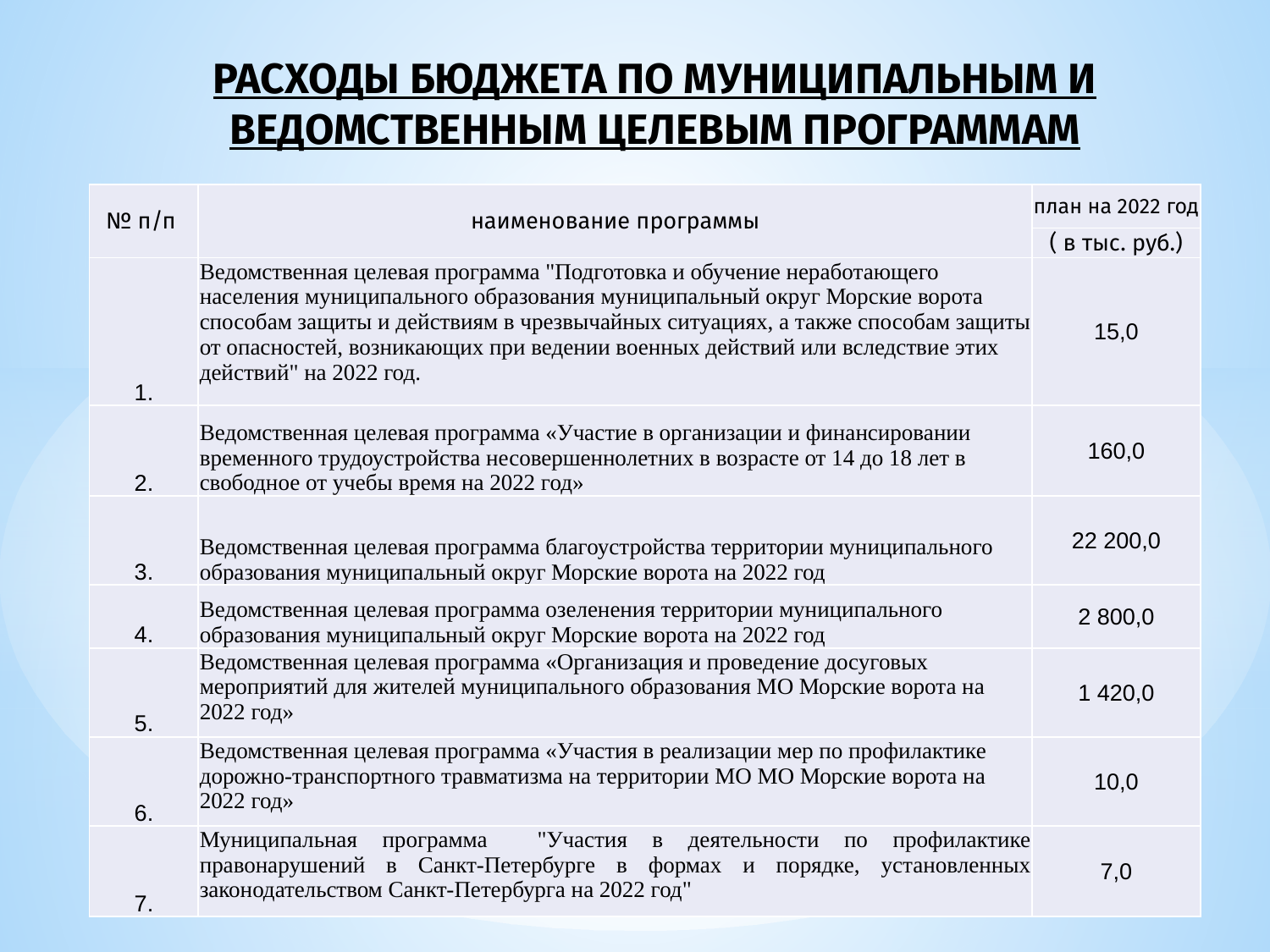

# РАСХОДЫ БЮДЖЕТА ПО МУНИЦИПАЛЬНЫМ И ВЕДОМСТВЕННЫМ ЦЕЛЕВЫМ ПРОГРАММАМ
| № п/п | наименование программы | план на 2022 год |
| --- | --- | --- |
|  |  | ( в тыс. руб.) |
| 1. | Ведомственная целевая программа "Подготовка и обучение неработающего населения муниципального образования муниципальный округ Морские ворота способам защиты и действиям в чрезвычайных ситуациях, а также способам защиты от опасностей, возникающих при ведении военных действий или вследствие этих действий" на 2022 год. | 15,0 |
| 2. | Ведомственная целевая программа «Участие в организации и финансировании временного трудоустройства несовершеннолетних в возрасте от 14 до 18 лет в свободное от учебы время на 2022 год» | 160,0 |
| 3. | Ведомственная целевая программа благоустройства территории муниципального образования муниципальный округ Морские ворота на 2022 год | 22 200,0 |
| 4. | Ведомственная целевая программа озеленения территории муниципального образования муниципальный округ Морские ворота на 2022 год | 2 800,0 |
| 5. | Ведомственная целевая программа «Организация и проведение досуговых мероприятий для жителей муниципального образования МО Морские ворота на 2022 год» | 1 420,0 |
| 6. | Ведомственная целевая программа «Участия в реализации мер по профилактике дорожно-транспортного травматизма на территории МО МО Морские ворота на 2022 год» | 10,0 |
| 7. | Муниципальная программа "Участия в деятельности по профилактике правонарушений в Санкт-Петербурге в формах и порядке, установленных законодательством Санкт-Петербурга на 2022 год" | 7,0 |